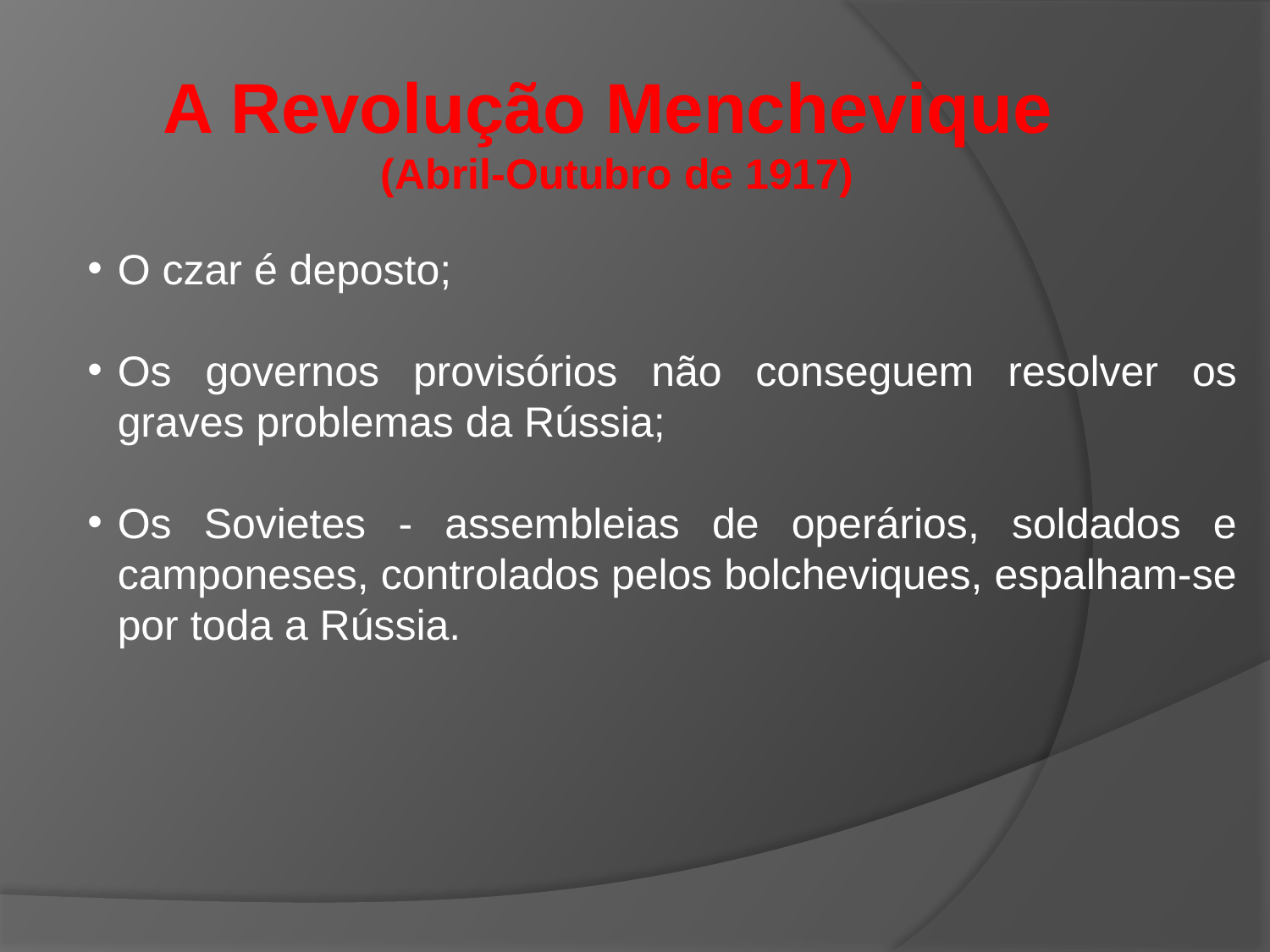

A Revolução Menchevique
(Abril-Outubro de 1917)
O czar é deposto;

Os governos provisórios não conseguem resolver os graves problemas da Rússia;

Os Sovietes - assembleias de operários, soldados e camponeses, controlados pelos bolcheviques, espalham-se por toda a Rússia.